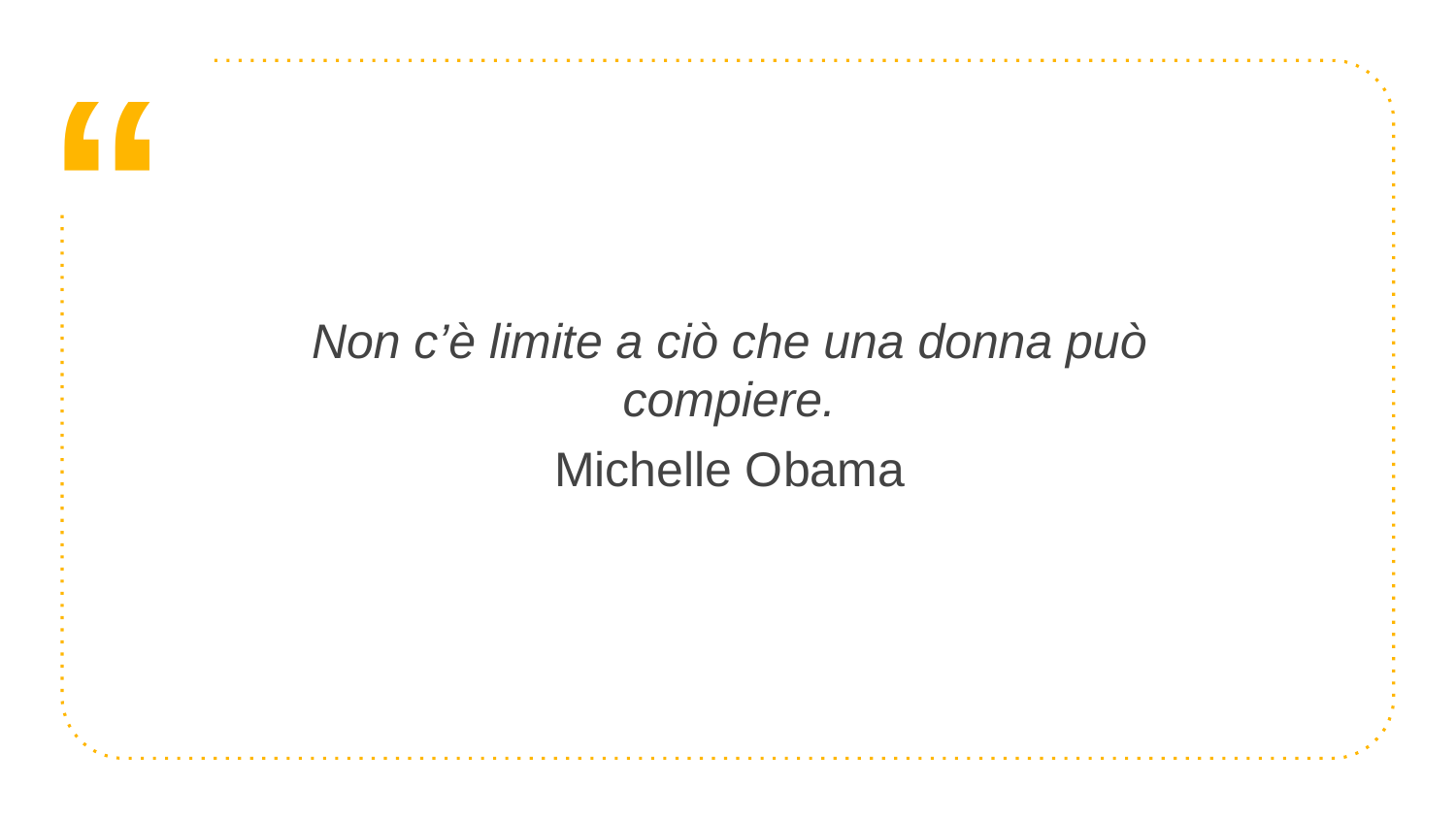

Non c’è limite a ciò che una donna può compiere.
Michelle Obama